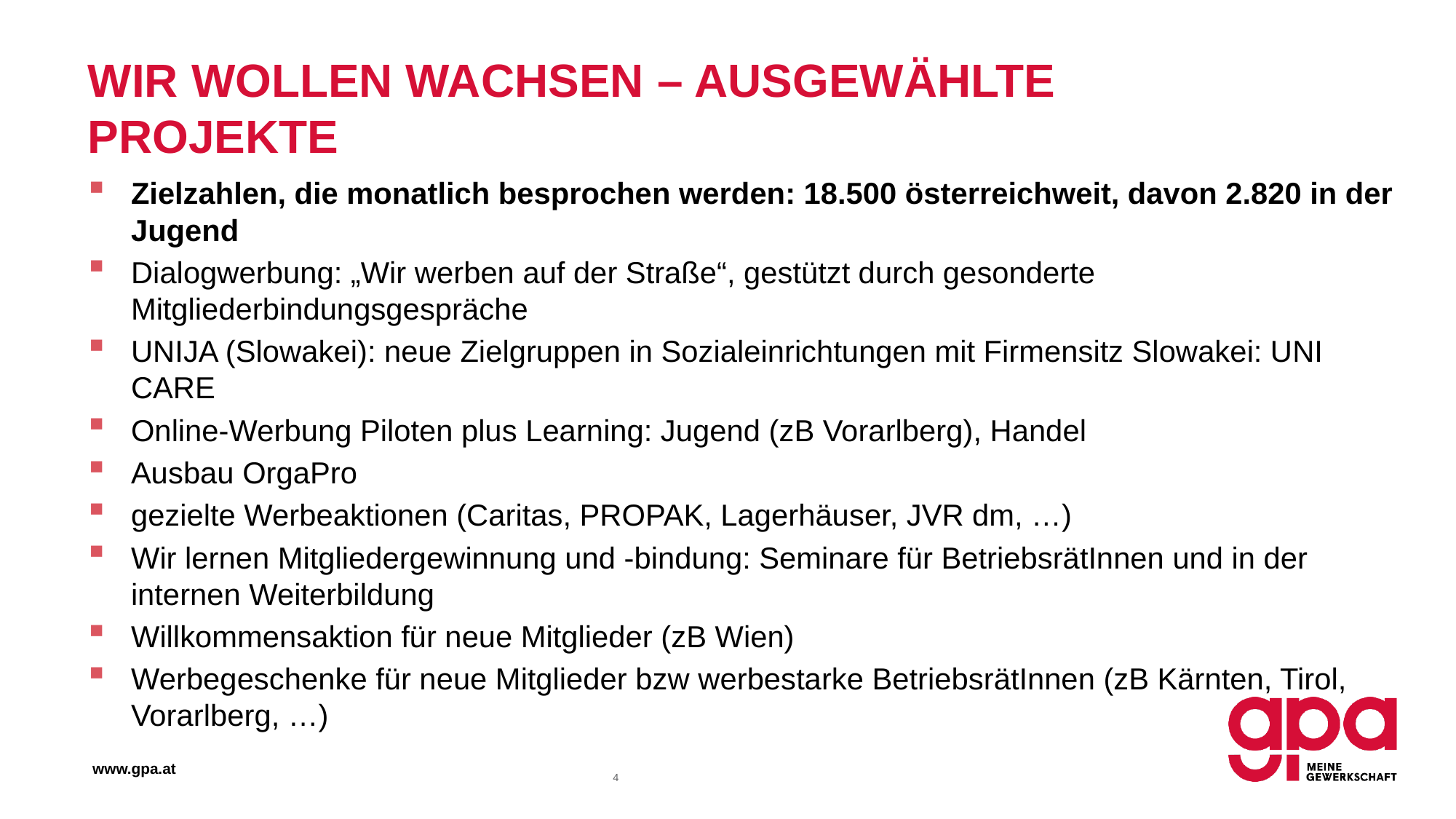

# Wir wollen wachsen – ausgewählte Projekte
Zielzahlen, die monatlich besprochen werden: 18.500 österreichweit, davon 2.820 in der Jugend
Dialogwerbung: „Wir werben auf der Straße“, gestützt durch gesonderte Mitgliederbindungsgespräche
UNIJA (Slowakei): neue Zielgruppen in Sozialeinrichtungen mit Firmensitz Slowakei: UNI CARE
Online-Werbung Piloten plus Learning: Jugend (zB Vorarlberg), Handel
Ausbau OrgaPro
gezielte Werbeaktionen (Caritas, PROPAK, Lagerhäuser, JVR dm, …)
Wir lernen Mitgliedergewinnung und -bindung: Seminare für BetriebsrätInnen und in der internen Weiterbildung
Willkommensaktion für neue Mitglieder (zB Wien)
Werbegeschenke für neue Mitglieder bzw werbestarke BetriebsrätInnen (zB Kärnten, Tirol, Vorarlberg, …)